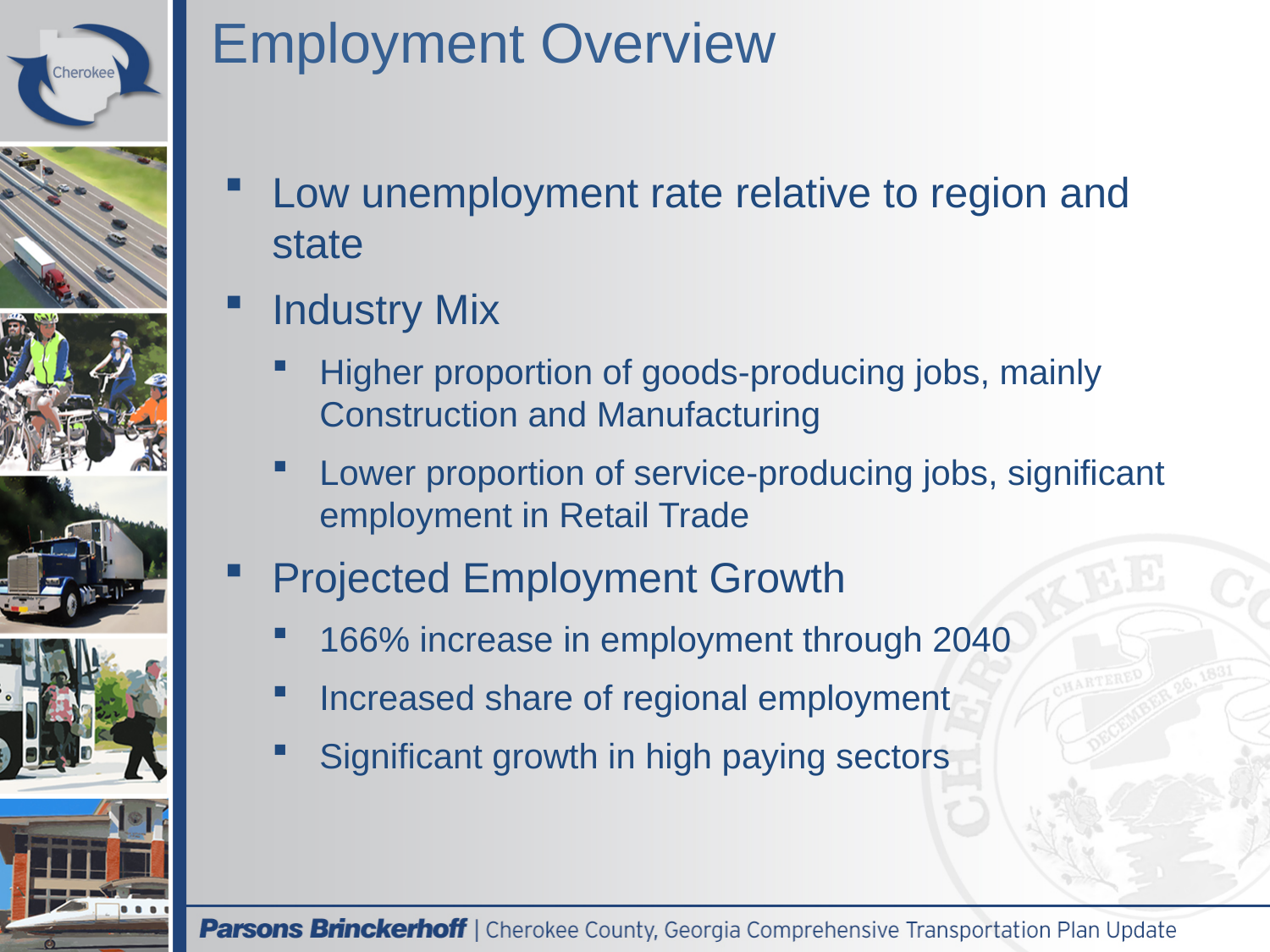

# Employment Overview
Low unemployment rate relative to region and state
Industry Mix
Higher proportion of goods-producing jobs, mainly Construction and Manufacturing
Lower proportion of service-producing jobs, significant employment in Retail Trade
Projected Employment Growth
166% increase in employment through 2040
Increased share of regional employment
Significant growth in high paying sectors